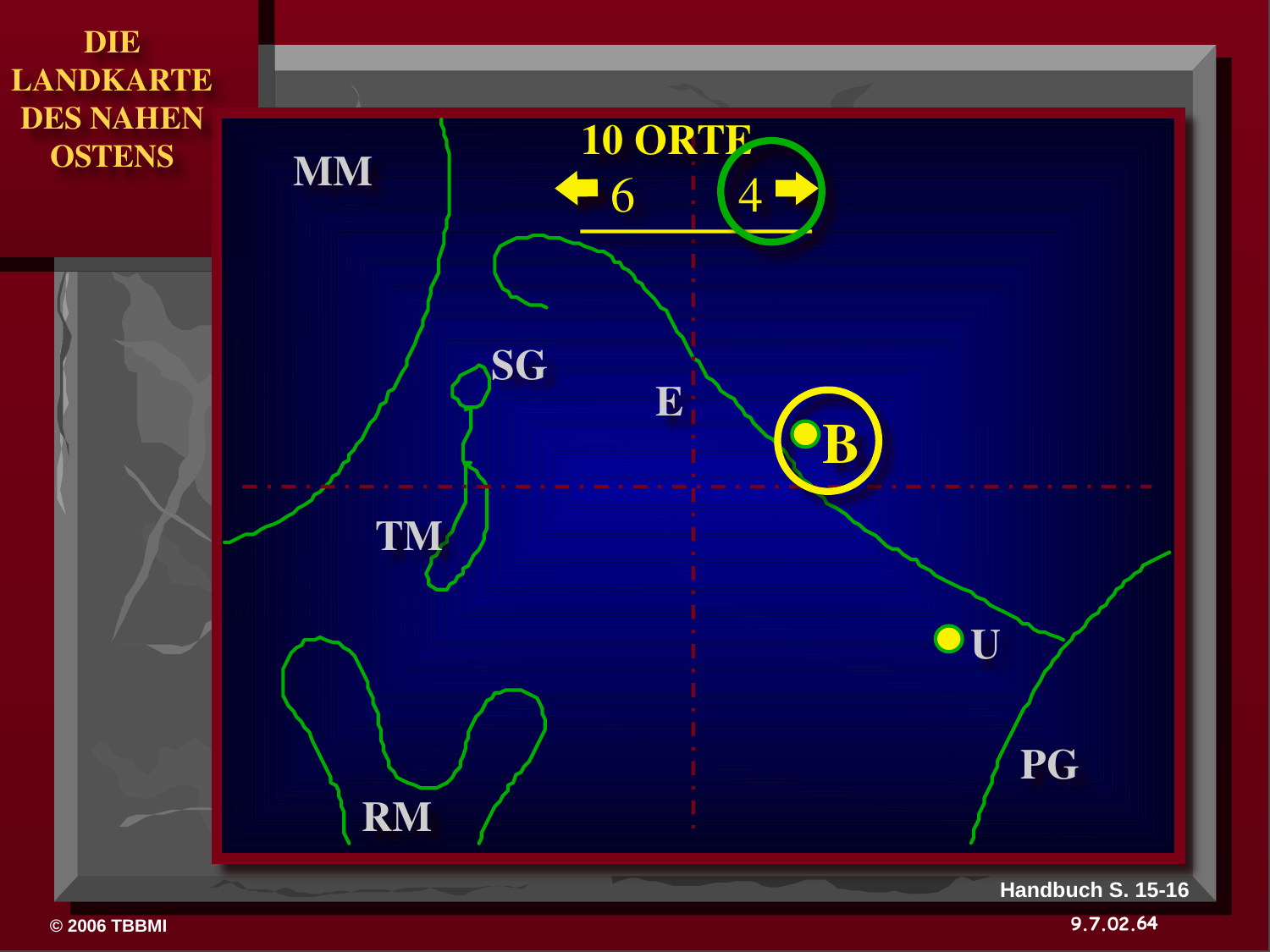

10 ORTE

MM

6
4

SG

E

B

TM

U

PG
RM

Handbuch S. 15-16
64